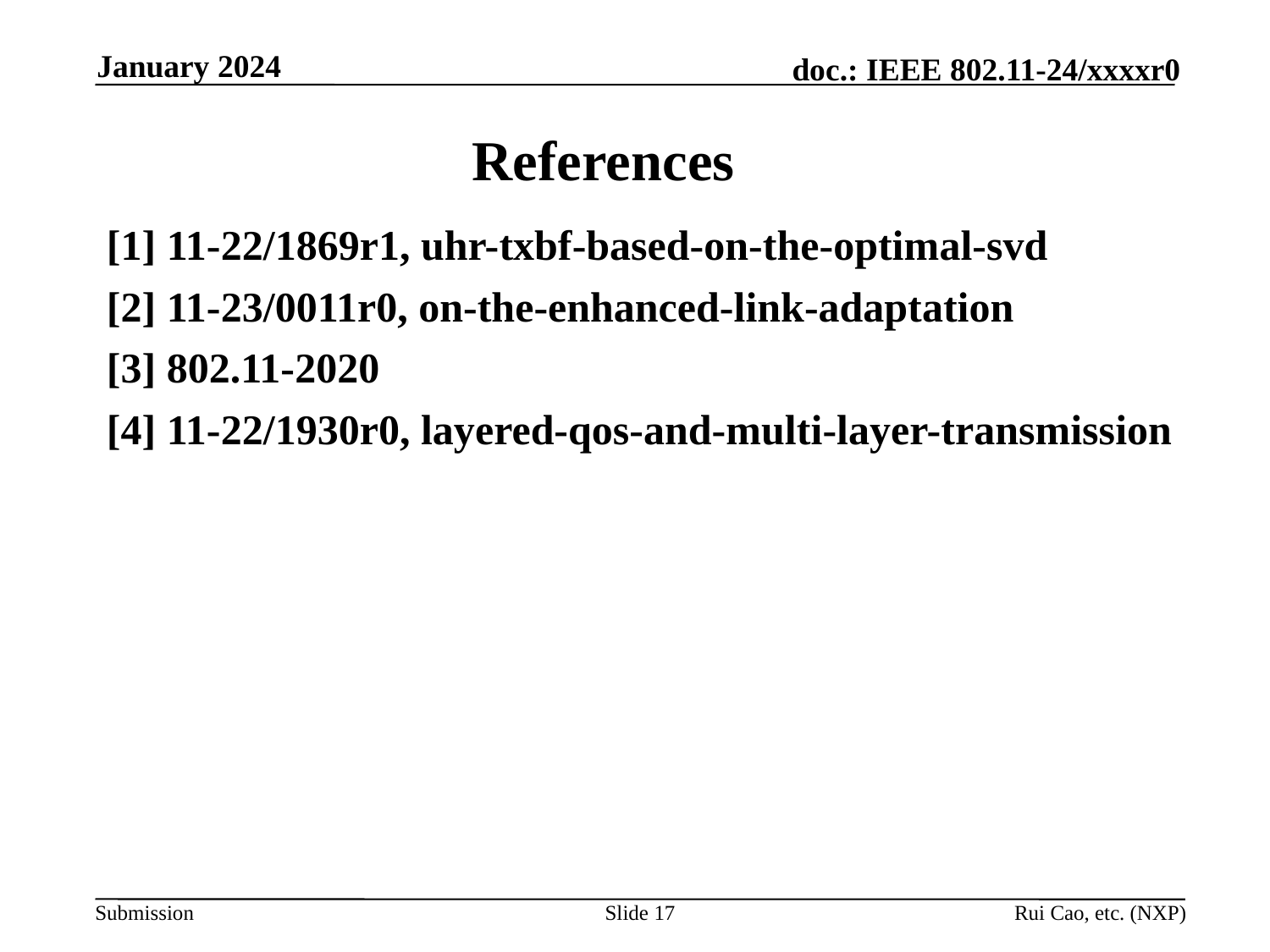

January 2024
# References
[1] 11-22/1869r1, uhr-txbf-based-on-the-optimal-svd
[2] 11-23/0011r0, on-the-enhanced-link-adaptation
[3] 802.11-2020
[4] 11-22/1930r0, layered-qos-and-multi-layer-transmission

Slide 17
Rui Cao, etc. (NXP)